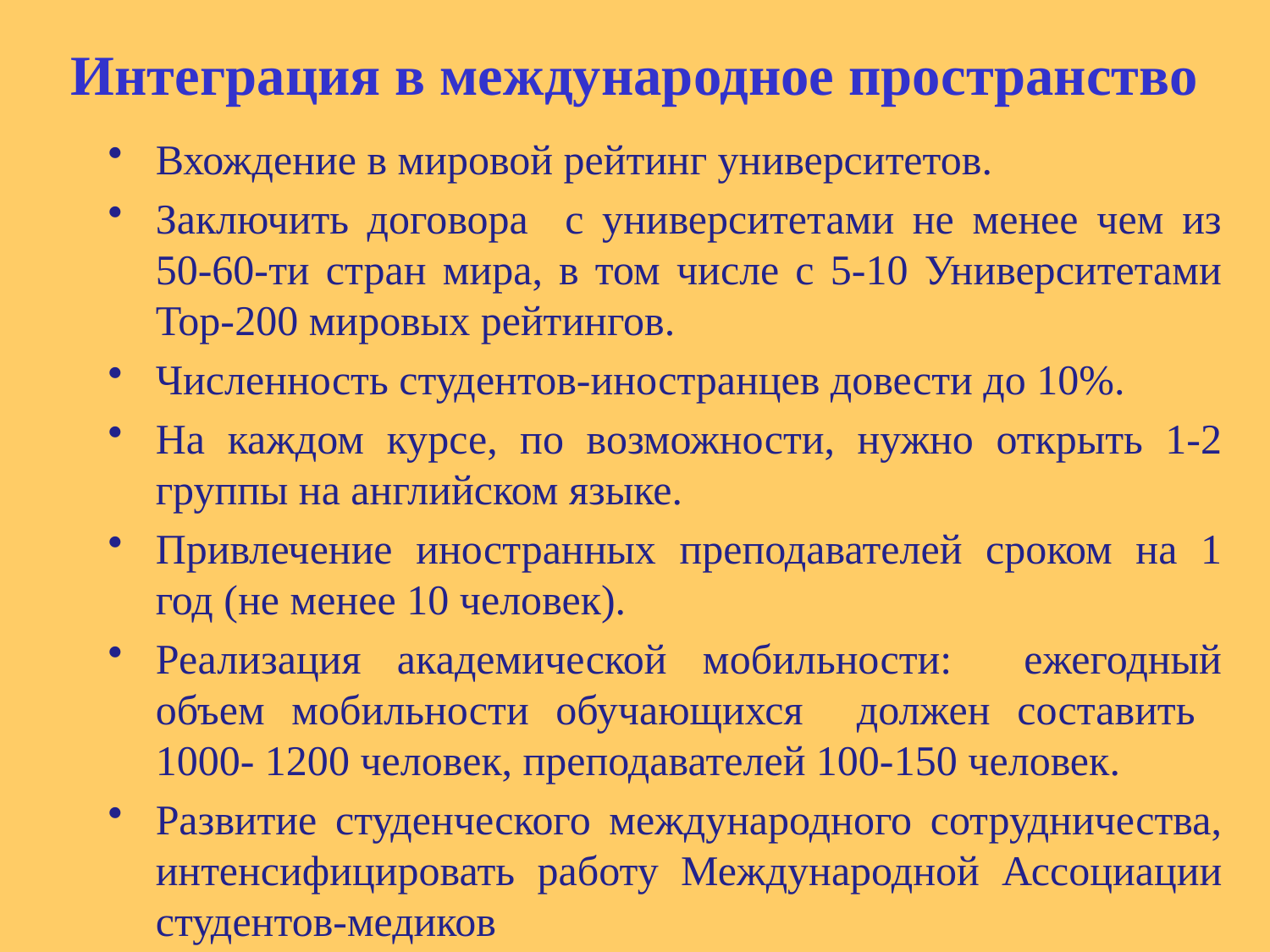

# Интеграция в международное пространство
Вхождение в мировой рейтинг университетов.
Заключить договора  с университетами не менее чем из 50-60-ти стран мира, в том числе с 5-10 Университетами Тор-200 мировых рейтингов.
Численность студентов-иностранцев довести до 10%.
На каждом курсе, по возможности, нужно открыть 1-2 группы на английском языке.
Привлечение иностранных преподавателей сроком на 1 год (не менее 10 человек).
Реализация академической мобильности:  ежегодный объем мобильности обучающихся  должен составить  1000- 1200 человек, преподавателей 100-150 человек.
Развитие студенческого международного сотрудничества, интенсифицировать работу Международной Ассоциации студентов-медиков